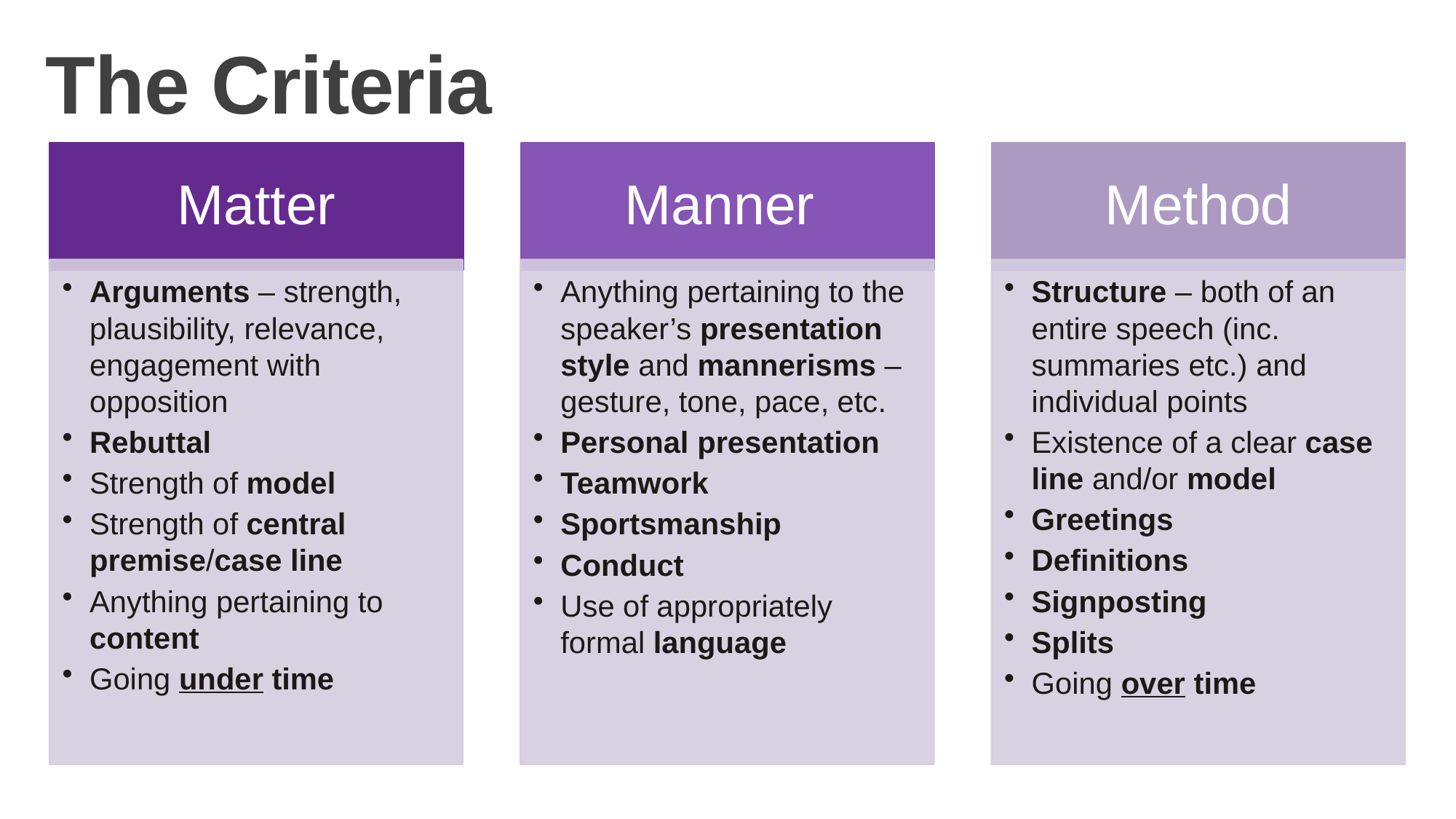

# The Criteria
Matter
Arguments – strength, plausibility, relevance, engagement with opposition
Rebuttal
Strength of model
Strength of central premise/case line
Anything pertaining to content
Going under time
Manner
Anything pertaining to the speaker’s presentation style and mannerisms – gesture, tone, pace, etc.
Personal presentation
Teamwork
Sportsmanship
Conduct
Use of appropriately formal language
Method
Structure – both of an entire speech (inc. summaries etc.) and individual points
Existence of a clear case line and/or model
Greetings
Definitions
Signposting
Splits
Going over time